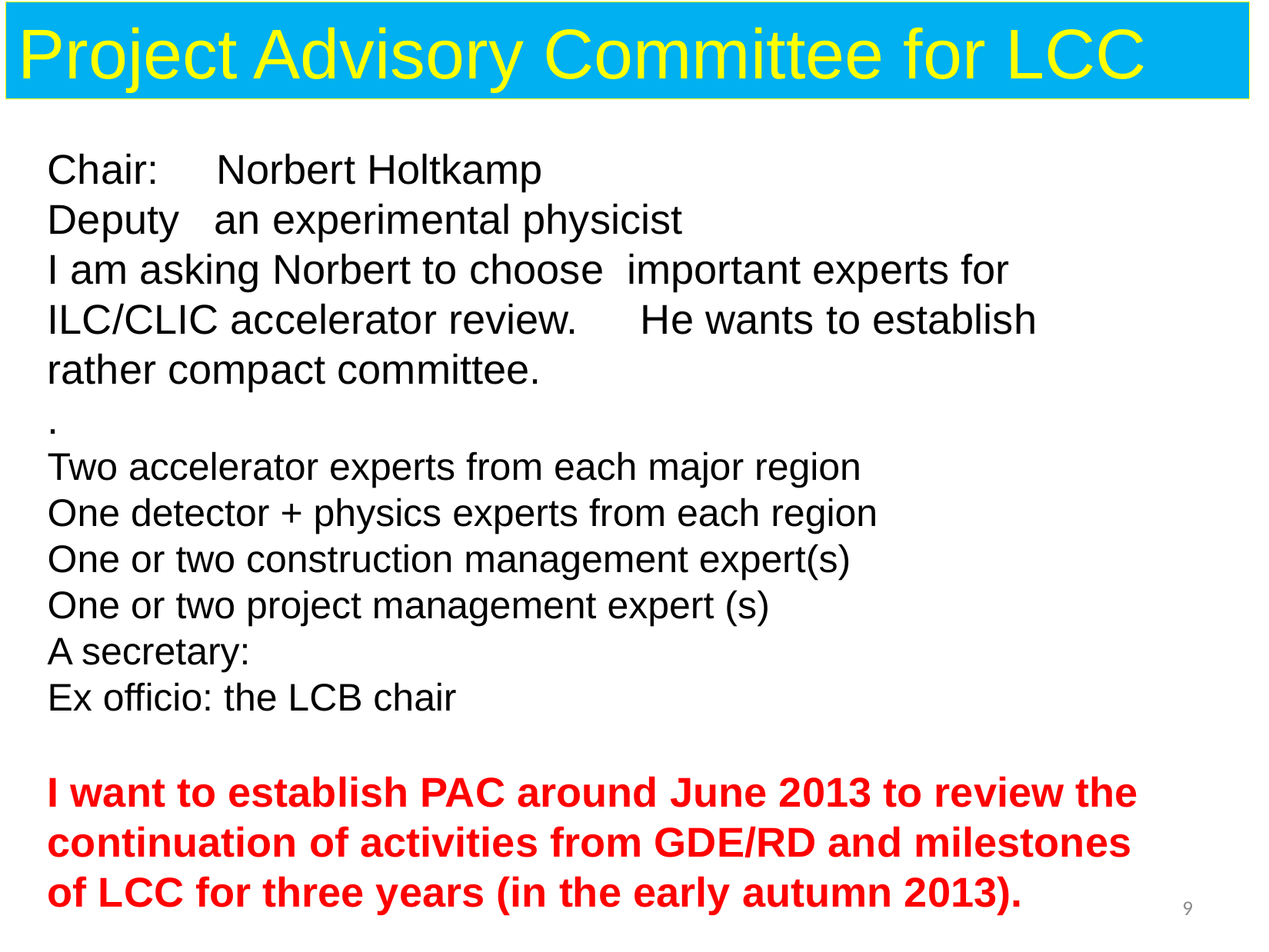

Project Advisory Committee for LCC
Chair:     Norbert Holtkamp
Deputy   an experimental physicist
I am asking Norbert to choose  important experts for  ILC/CLIC accelerator review.　He wants to establish
rather compact committee.
.
Two accelerator experts from each major region
One detector + physics experts from each region
One or two construction management expert(s)
One or two project management expert (s)
A secretary:
Ex officio: the LCB chair

I want to establish PAC around June 2013 to review the continuation of activities from GDE/RD and milestones of LCC for three years (in the early autumn 2013).
9